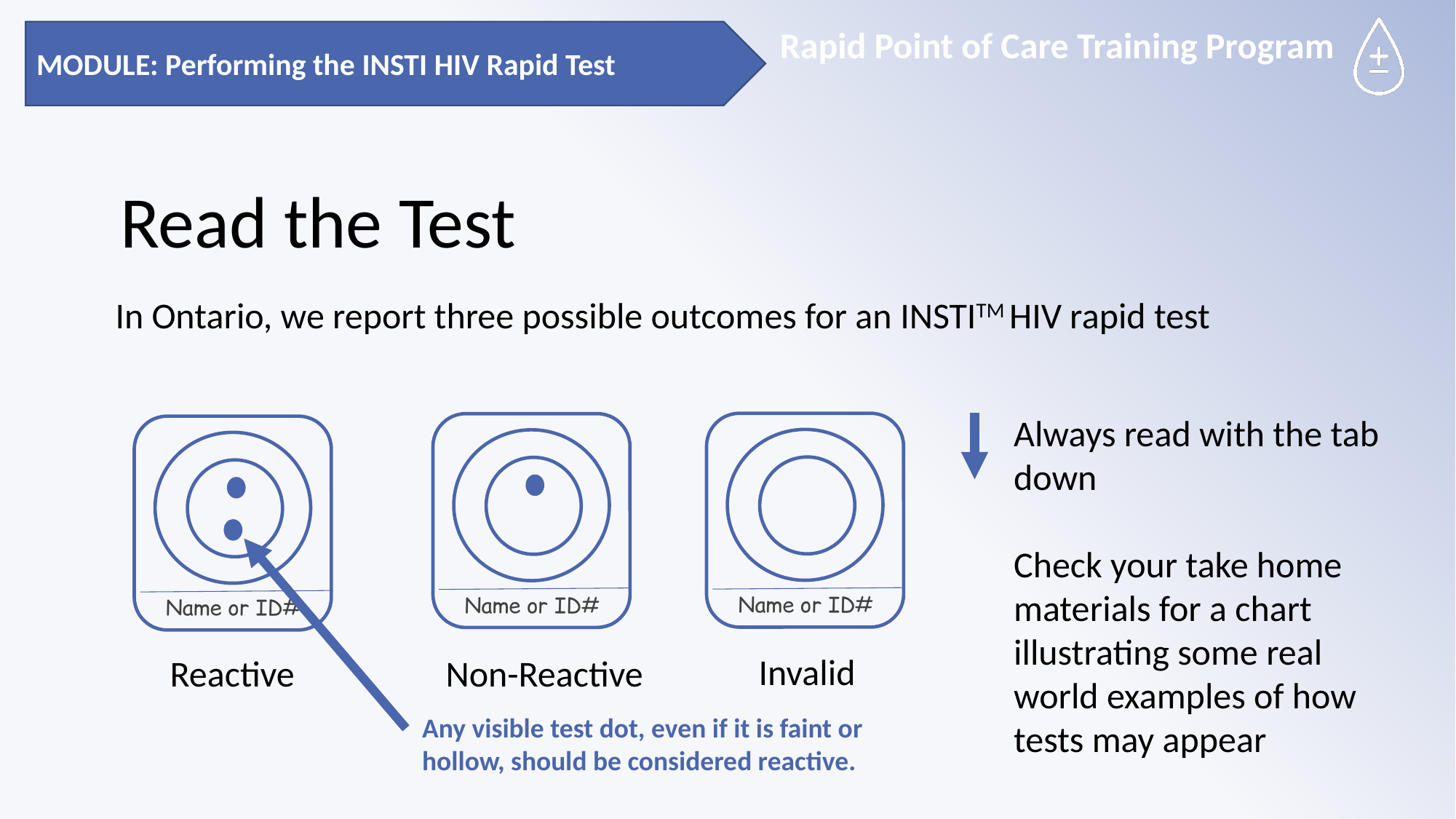

MODULE: Performing the INSTI HIV Rapid Test
# Read the Test
In Ontario, we report three possible outcomes for an INSTITM HIV rapid test

Always read with the tab down

Check your take home materials for a chart illustrating some real world examples of how tests may appear

Name or ID#

Name or ID#

Name or ID#
Invalid
Non-Reactive
Reactive
Any visible test dot, even if it is faint or hollow, should be considered reactive.